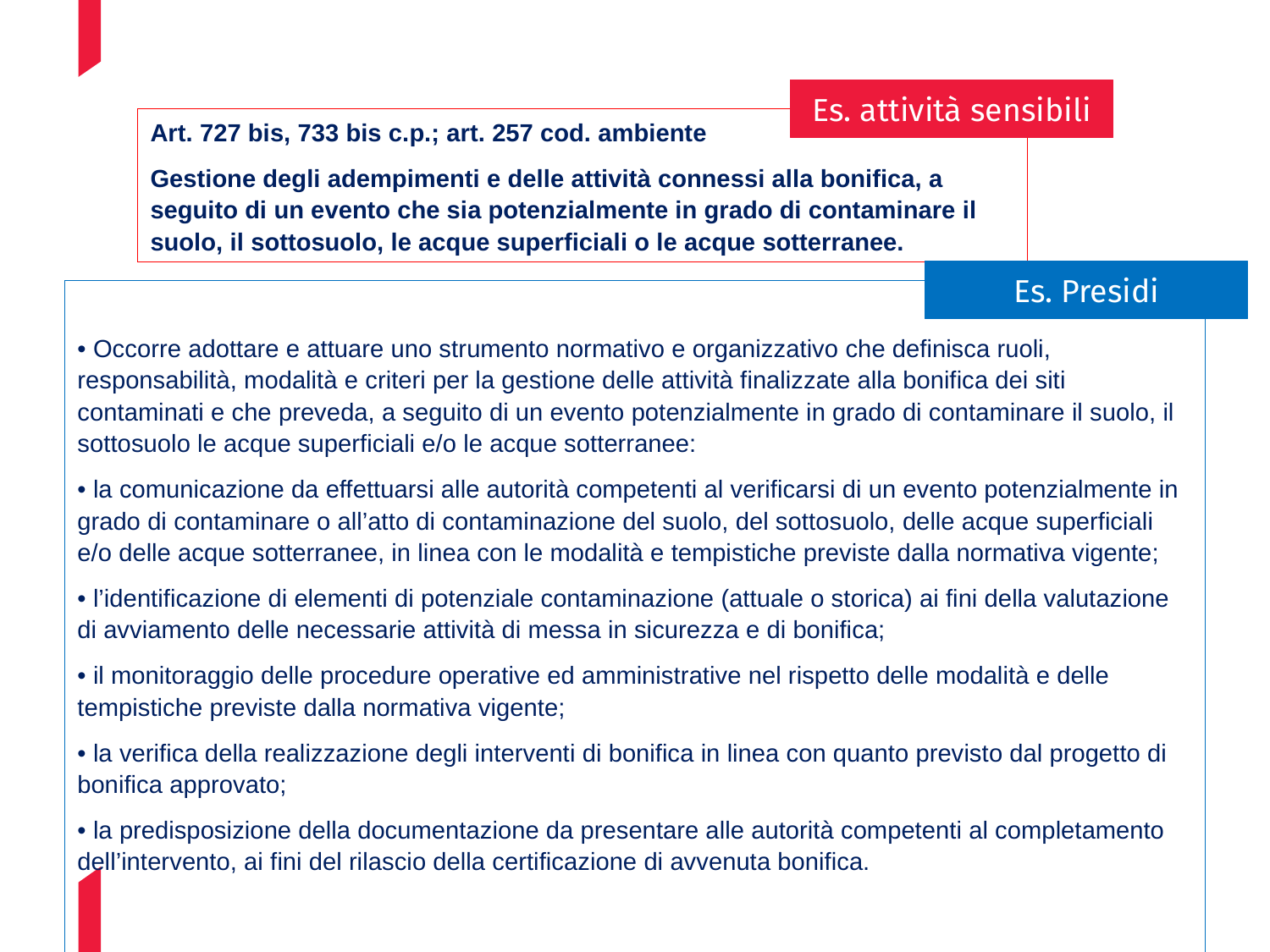

Es. attività sensibili
Art. 727 bis, 733 bis c.p.; art. 257 cod. ambiente
Gestione degli adempimenti e delle attività connessi alla bonifica, a seguito di un evento che sia potenzialmente in grado di contaminare il suolo, il sottosuolo, le acque superficiali o le acque sotterranee.
Es. Presidi

• Occorre adottare e attuare uno strumento normativo e organizzativo che definisca ruoli, responsabilità, modalità e criteri per la gestione delle attività finalizzate alla bonifica dei siti contaminati e che preveda, a seguito di un evento potenzialmente in grado di contaminare il suolo, il sottosuolo le acque superficiali e/o le acque sotterranee:
• la comunicazione da effettuarsi alle autorità competenti al verificarsi di un evento potenzialmente in grado di contaminare o all’atto di contaminazione del suolo, del sottosuolo, delle acque superficiali e/o delle acque sotterranee, in linea con le modalità e tempistiche previste dalla normativa vigente;
• l’identificazione di elementi di potenziale contaminazione (attuale o storica) ai fini della valutazione di avviamento delle necessarie attività di messa in sicurezza e di bonifica;
• il monitoraggio delle procedure operative ed amministrative nel rispetto delle modalità e delle tempistiche previste dalla normativa vigente;
• la verifica della realizzazione degli interventi di bonifica in linea con quanto previsto dal progetto di bonifica approvato;
• la predisposizione della documentazione da presentare alle autorità competenti al completamento dell’intervento, ai fini del rilascio della certificazione di avvenuta bonifica.